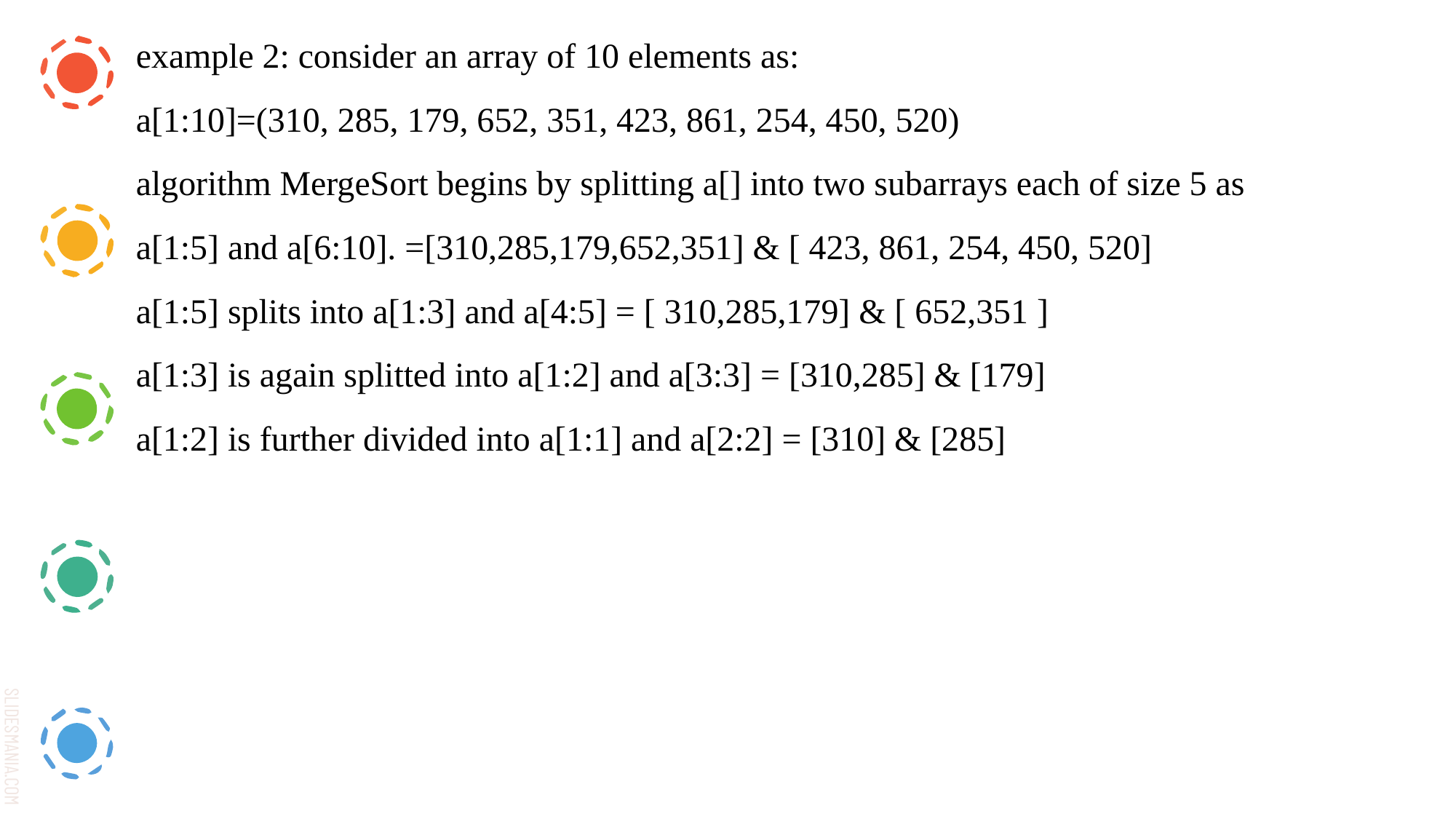

example 2: consider an array of 10 elements as:
a[1:10]=(310, 285, 179, 652, 351, 423, 861, 254, 450, 520)
algorithm MergeSort begins by splitting a[] into two subarrays each of size 5 as
a[1:5] and a[6:10]. =[310,285,179,652,351] & [ 423, 861, 254, 450, 520]
a[1:5] splits into a[1:3] and a[4:5] = [ 310,285,179] & [ 652,351 ]
a[1:3] is again splitted into a[1:2] and a[3:3] = [310,285] & [179]
a[1:2] is further divided into a[1:1] and a[2:2] = [310] & [285]